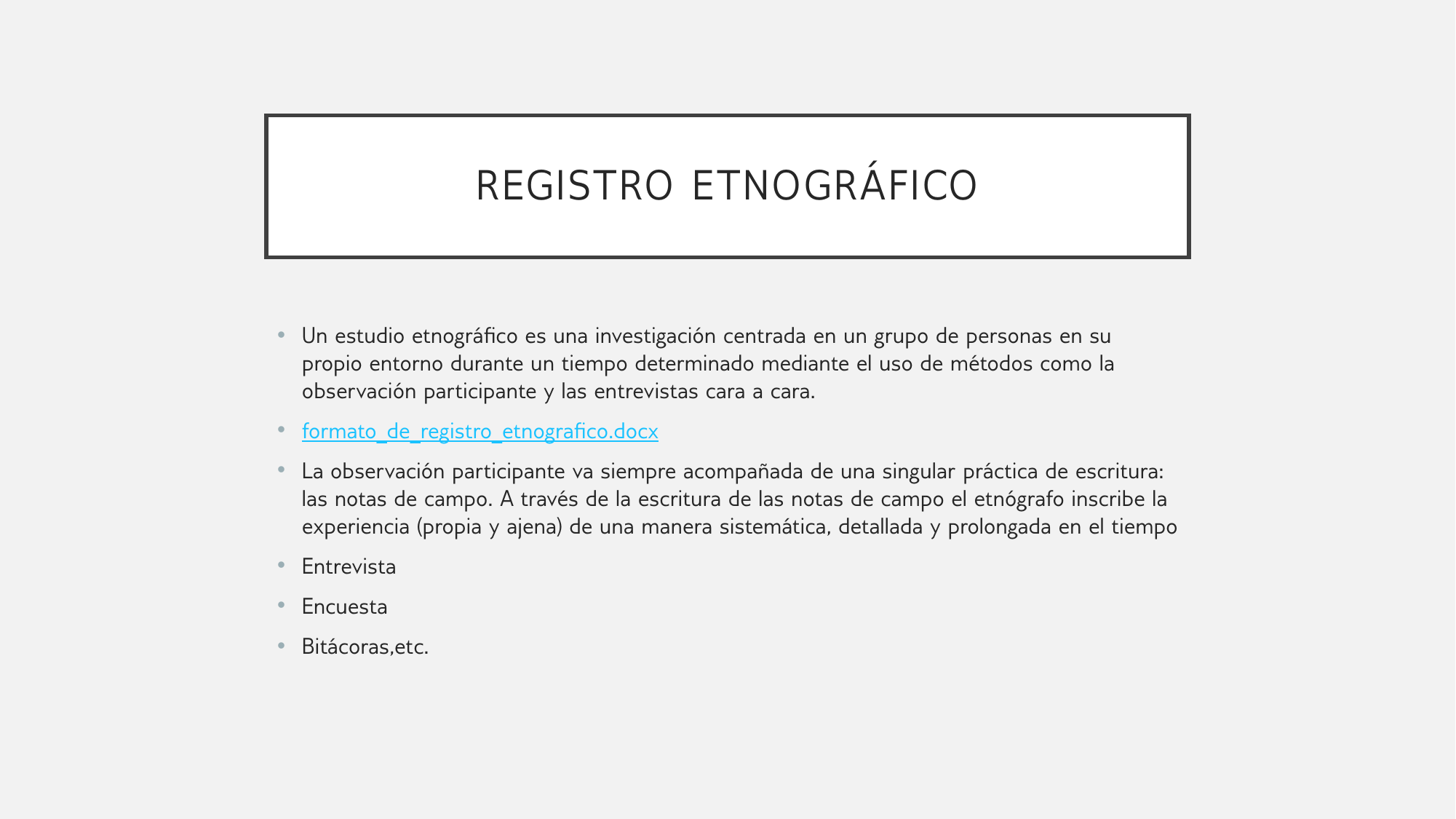

# Registro etnográfico
Un estudio etnográfico es una investigación centrada en un grupo de personas en su propio entorno durante un tiempo determinado mediante el uso de métodos como la observación participante y las entrevistas cara a cara.
formato_de_registro_etnografico.docx
La observación participante va siempre acompañada de una singular práctica de escritura: las notas de campo. A través de la escritura de las notas de campo el etnógrafo inscribe la experiencia (propia y ajena) de una manera sistemática, detallada y prolongada en el tiempo
Entrevista
Encuesta
Bitácoras,etc.